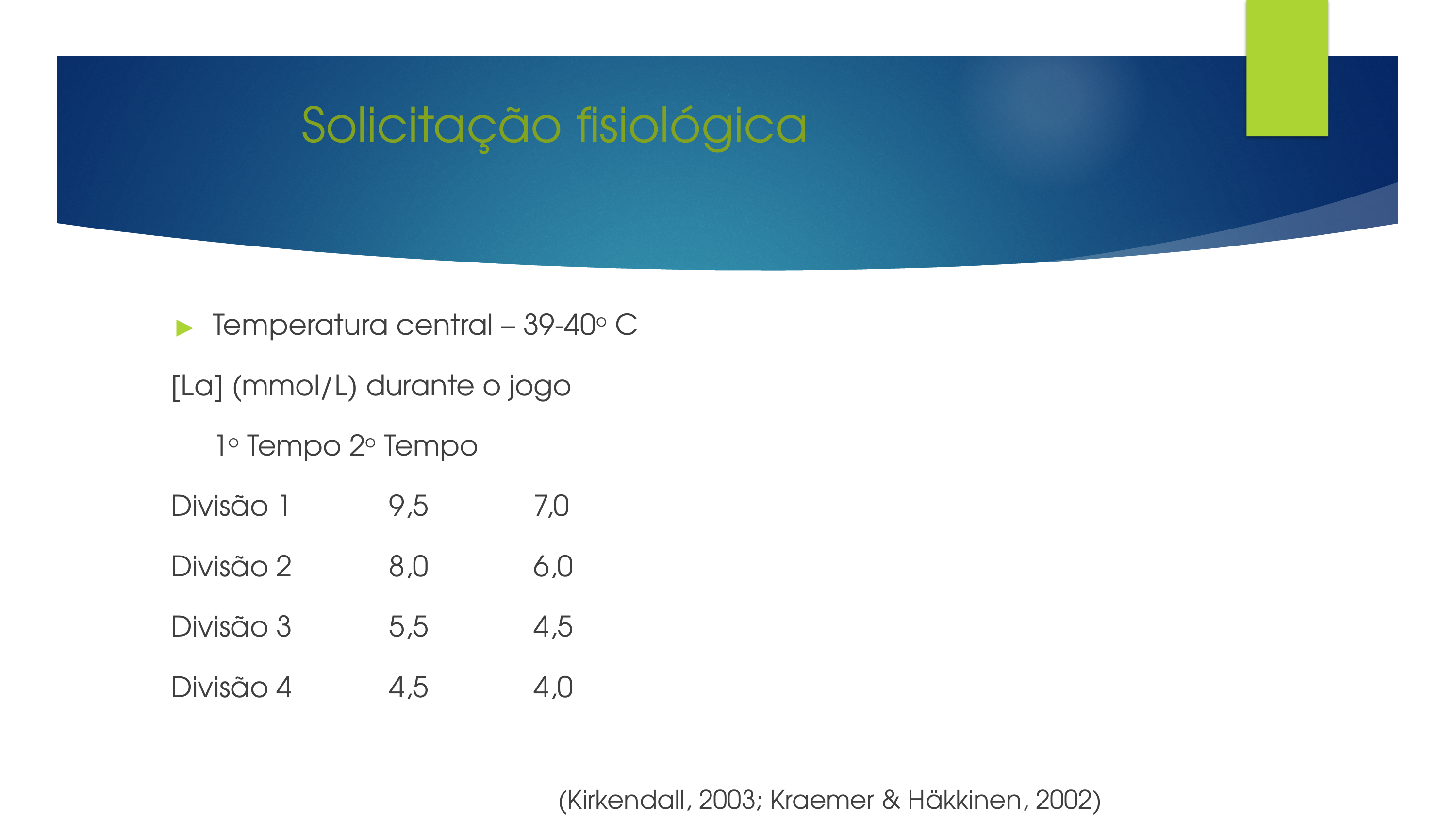

# Solicitação fisiológica
Temperatura central – 39-40o C
[La] (mmol/L) durante o jogo
				1o Tempo		2o Tempo
Divisão 1		     9,5		      7,0
Divisão 2		     8,0		      6,0
Divisão 3		     5,5		      4,5
Divisão 4		     4,5		      4,0

(Kirkendall, 2003; Kraemer & Häkkinen, 2002)